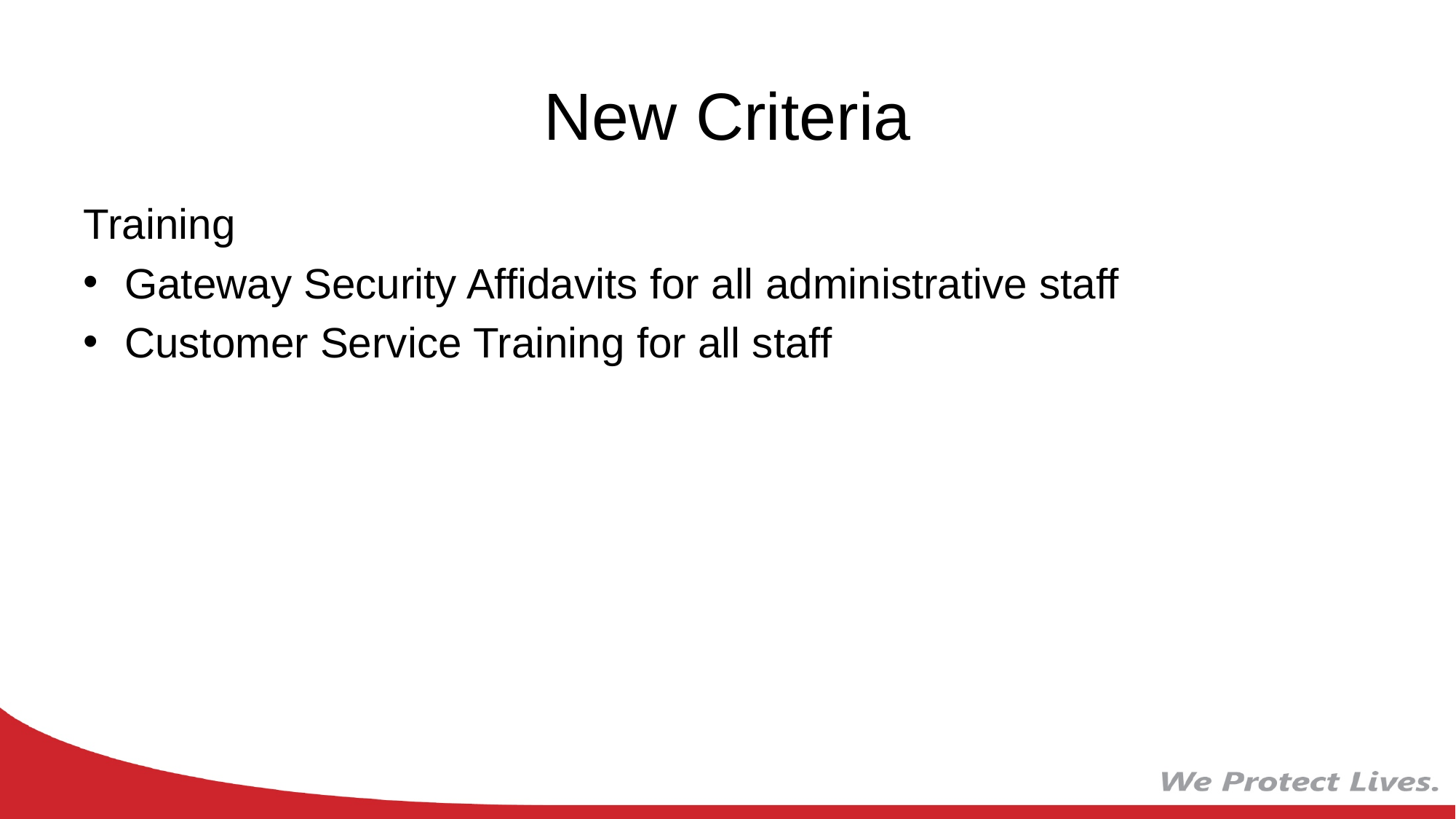

# New Criteria
Training
Gateway Security Affidavits for all administrative staff
Customer Service Training for all staff